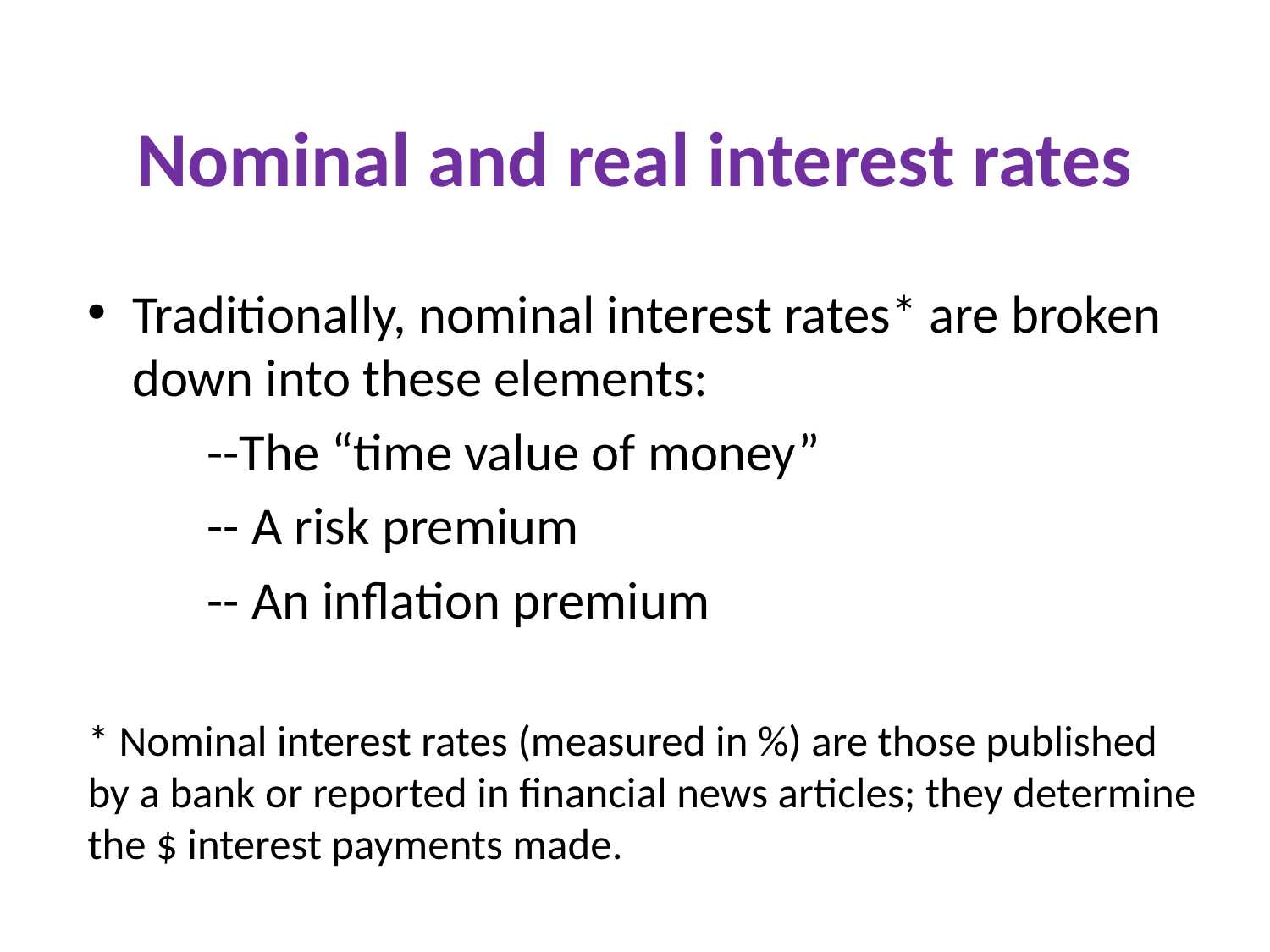

# Nominal and real interest rates
Traditionally, nominal interest rates* are broken down into these elements:
	--The “time value of money”
	-- A risk premium
	-- An inflation premium

* Nominal interest rates (measured in %) are those published by a bank or reported in financial news articles; they determine the $ interest payments made.